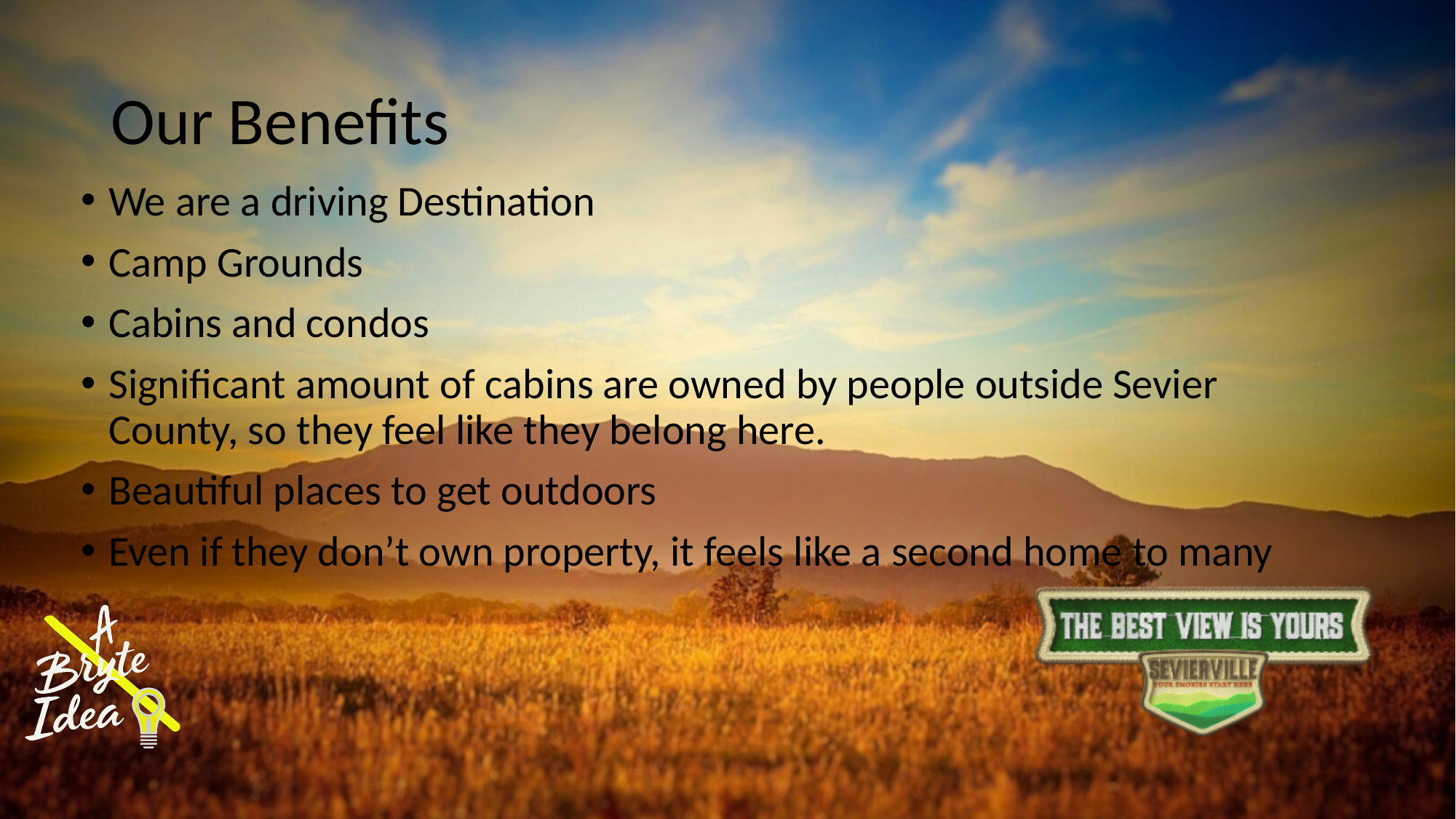

# Our Benefits
We are a driving Destination
Camp Grounds
Cabins and condos
Significant amount of cabins are owned by people outside Sevier County, so they feel like they belong here.
Beautiful places to get outdoors
Even if they don’t own property, it feels like a second home to many